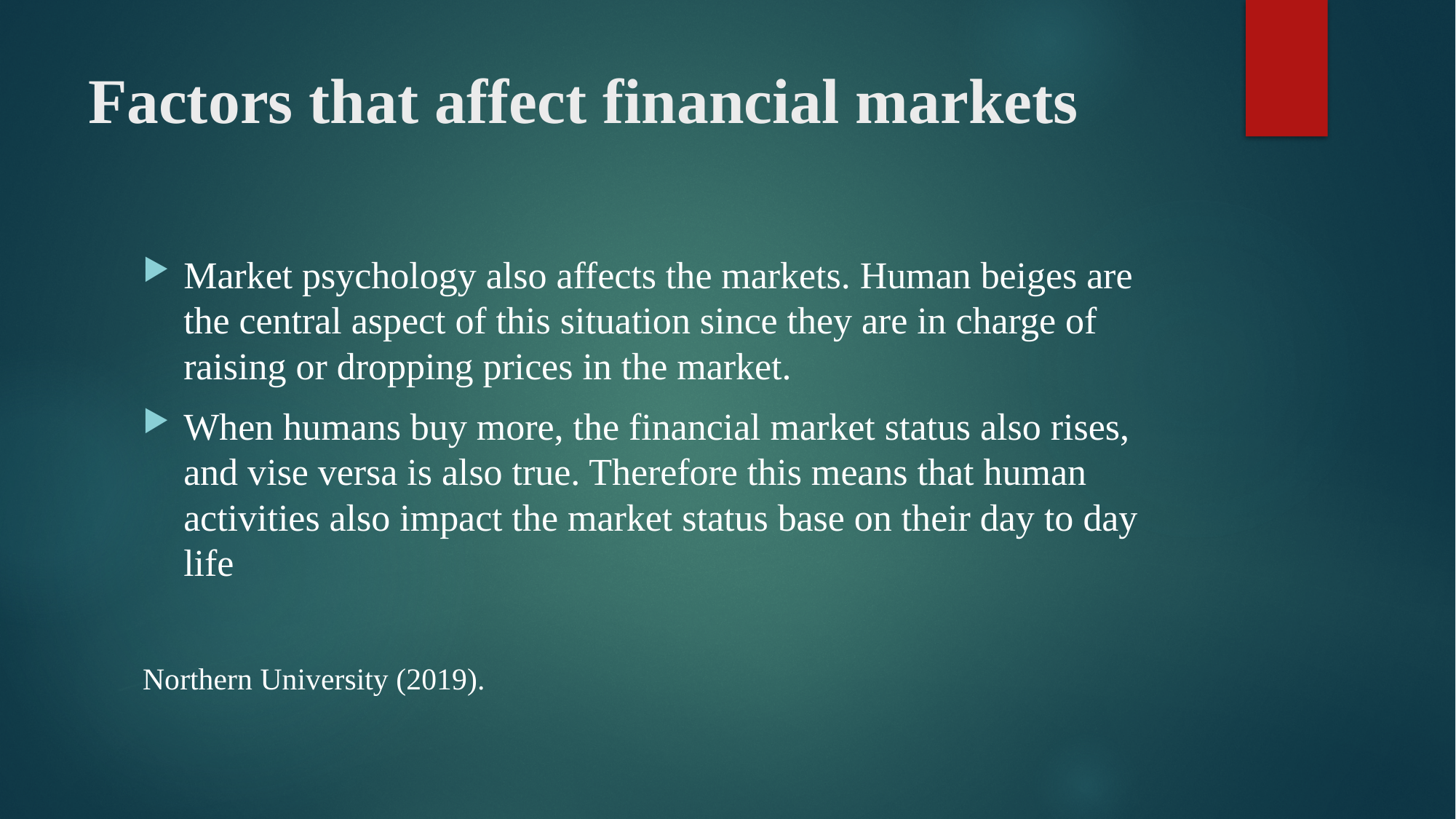

# Factors that affect financial markets
Market psychology also affects the markets. Human beiges are the central aspect of this situation since they are in charge of raising or dropping prices in the market.
When humans buy more, the financial market status also rises, and vise versa is also true. Therefore this means that human activities also impact the market status base on their day to day life

Northern University (2019).